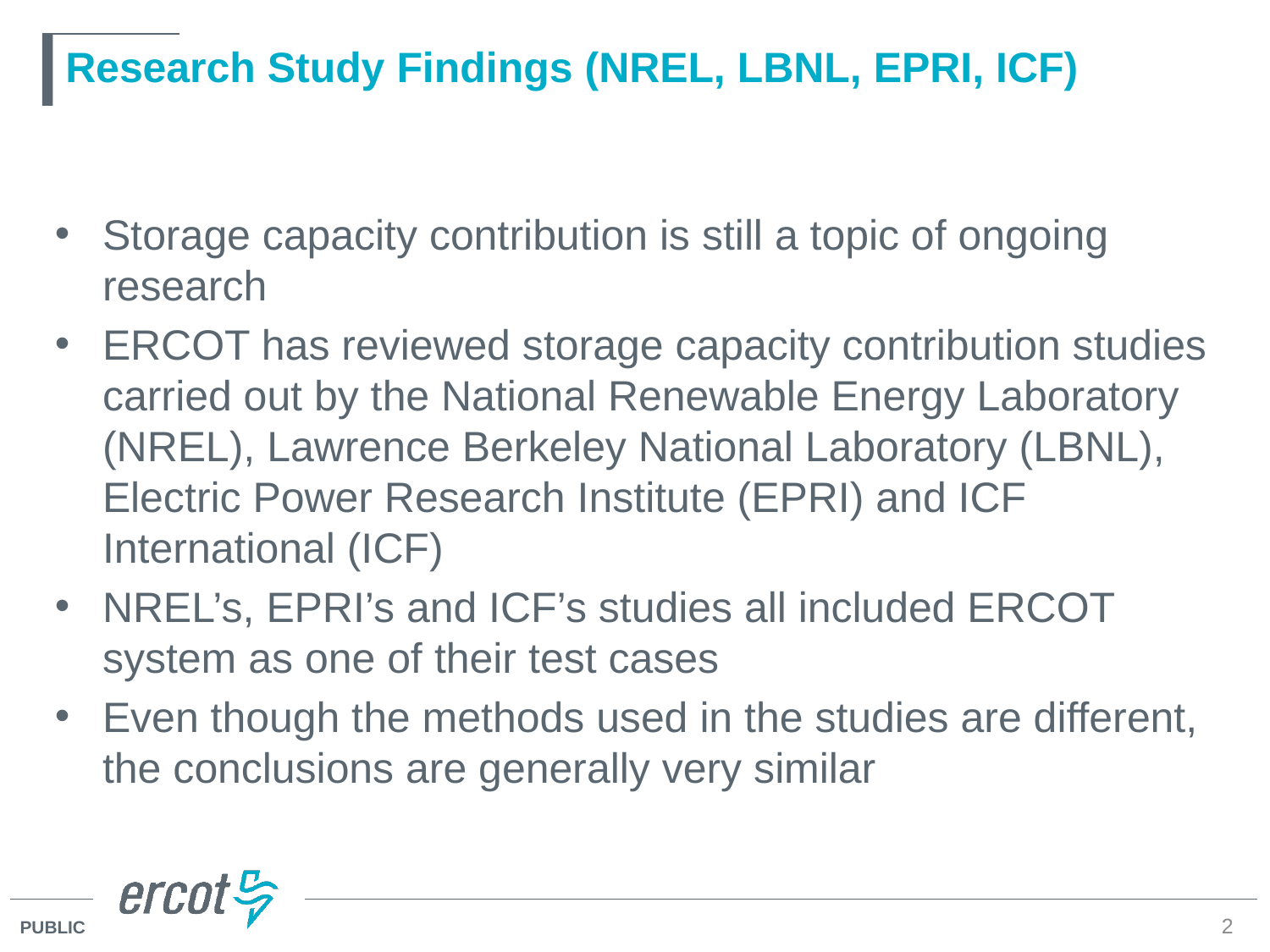

# Research Study Findings (NREL, LBNL, EPRI, ICF)
Storage capacity contribution is still a topic of ongoing research
ERCOT has reviewed storage capacity contribution studies carried out by the National Renewable Energy Laboratory (NREL), Lawrence Berkeley National Laboratory (LBNL), Electric Power Research Institute (EPRI) and ICF International (ICF)
NREL’s, EPRI’s and ICF’s studies all included ERCOT system as one of their test cases
Even though the methods used in the studies are different, the conclusions are generally very similar

2